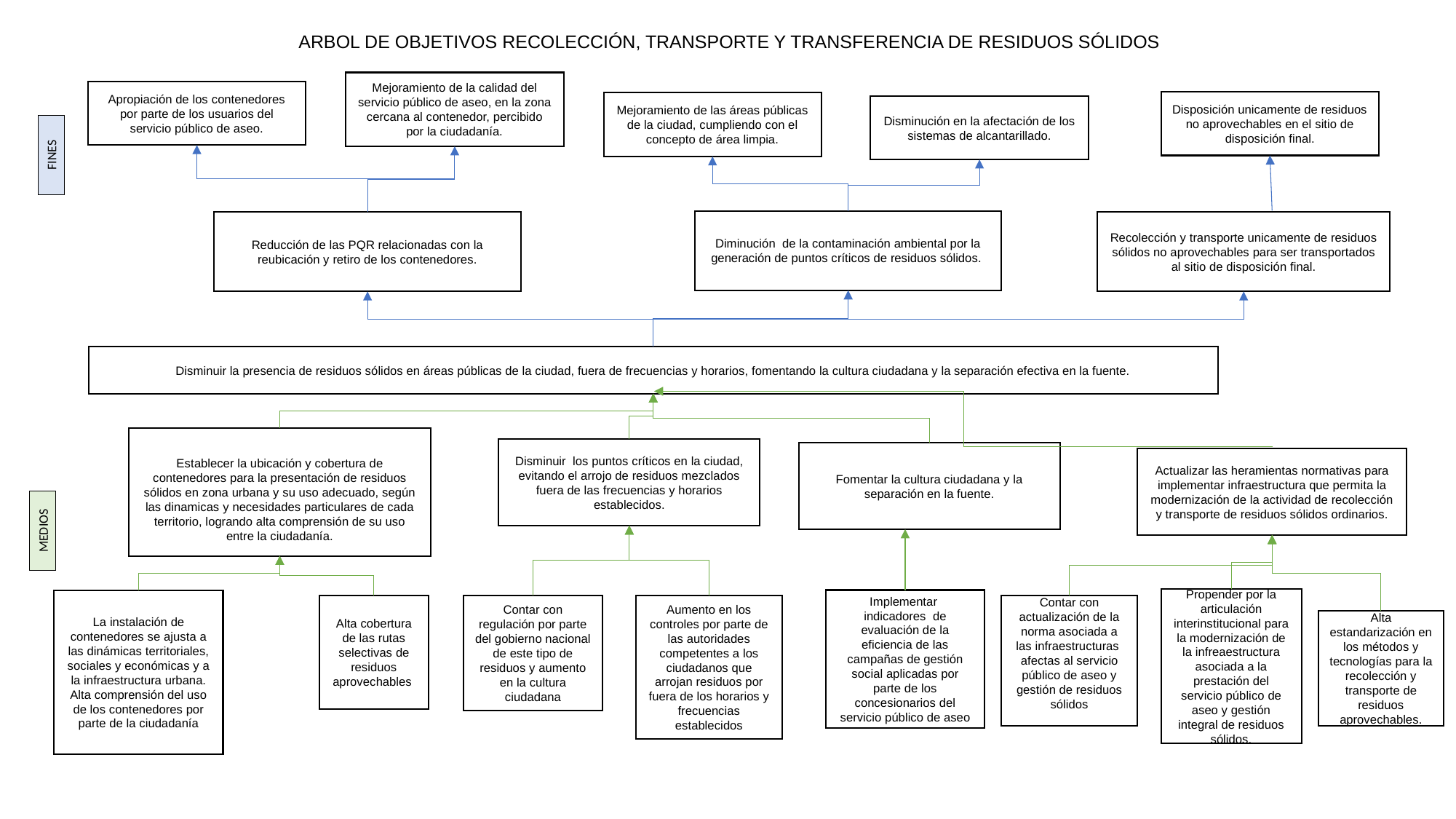

# ARBOL DE OBJETIVOS RECOLECCIÓN, TRANSPORTE Y TRANSFERENCIA DE RESIDUOS SÓLIDOS
Mejoramiento de la calidad del servicio público de aseo, en la zona cercana al contenedor, percibido por la ciudadanía.
Apropiación de los contenedores por parte de los usuarios del servicio público de aseo.
Disposición unicamente de residuos no aprovechables en el sitio de disposición final.
Mejoramiento de las áreas públicas de la ciudad, cumpliendo con el concepto de área limpia.
Disminución en la afectación de los sistemas de alcantarillado.
FINES
Diminución  de la contaminación ambiental por la generación de puntos críticos de residuos sólidos.
Reducción de las PQR relacionadas con la reubicación y retiro de los contenedores.
Recolección y transporte unicamente de residuos sólidos no aprovechables para ser transportados al sitio de disposición final.
Disminuir la presencia de residuos sólidos en áreas públicas de la ciudad, fuera de frecuencias y horarios, fomentando la cultura ciudadana y la separación efectiva en la fuente.

Establecer la ubicación y cobertura de contenedores para la presentación de residuos sólidos en zona urbana y su uso adecuado, según las dinamicas y necesidades particulares de cada territorio, logrando alta comprensión de su uso entre la ciudadanía.
Disminuir  los puntos críticos en la ciudad, evitando el arrojo de residuos mezclados fuera de las frecuencias y horarios establecidos.
Fomentar la cultura ciudadana y la separación en la fuente.
Actualizar las heramientas normativas para implementar infraestructura que permita la modernización de la actividad de recolección y transporte de residuos sólidos ordinarios.
MEDIOS
Propender por la articulación interinstitucional para la modernización de la infreaestructura asociada a la prestación del servicio público de aseo y gestión integral de residuos sólidos.

La instalación de contenedores se ajusta a las dinámicas territoriales, sociales y económicas y a la infraestructura urbana. Alta comprensión del uso de los contenedores por parte de la ciudadanía

Implementar  indicadores  de evaluación de la eficiencia de las campañas de gestión social aplicadas por parte de los concesionarios del servicio público de aseo
Alta cobertura de las rutas selectivas de residuos aprovechables
Contar con regulación por parte del gobierno nacional de este tipo de residuos y aumento en la cultura ciudadana
Aumento en los controles por parte de las autoridades competentes a los ciudadanos que arrojan residuos por fuera de los horarios y frecuencias establecidos
Contar con actualización de la norma asociada a las infraestructuras  afectas al servicio público de aseo y gestión de residuos sólidos

Alta estandarización en los métodos y tecnologías para la recolección y transporte de residuos aprovechables.